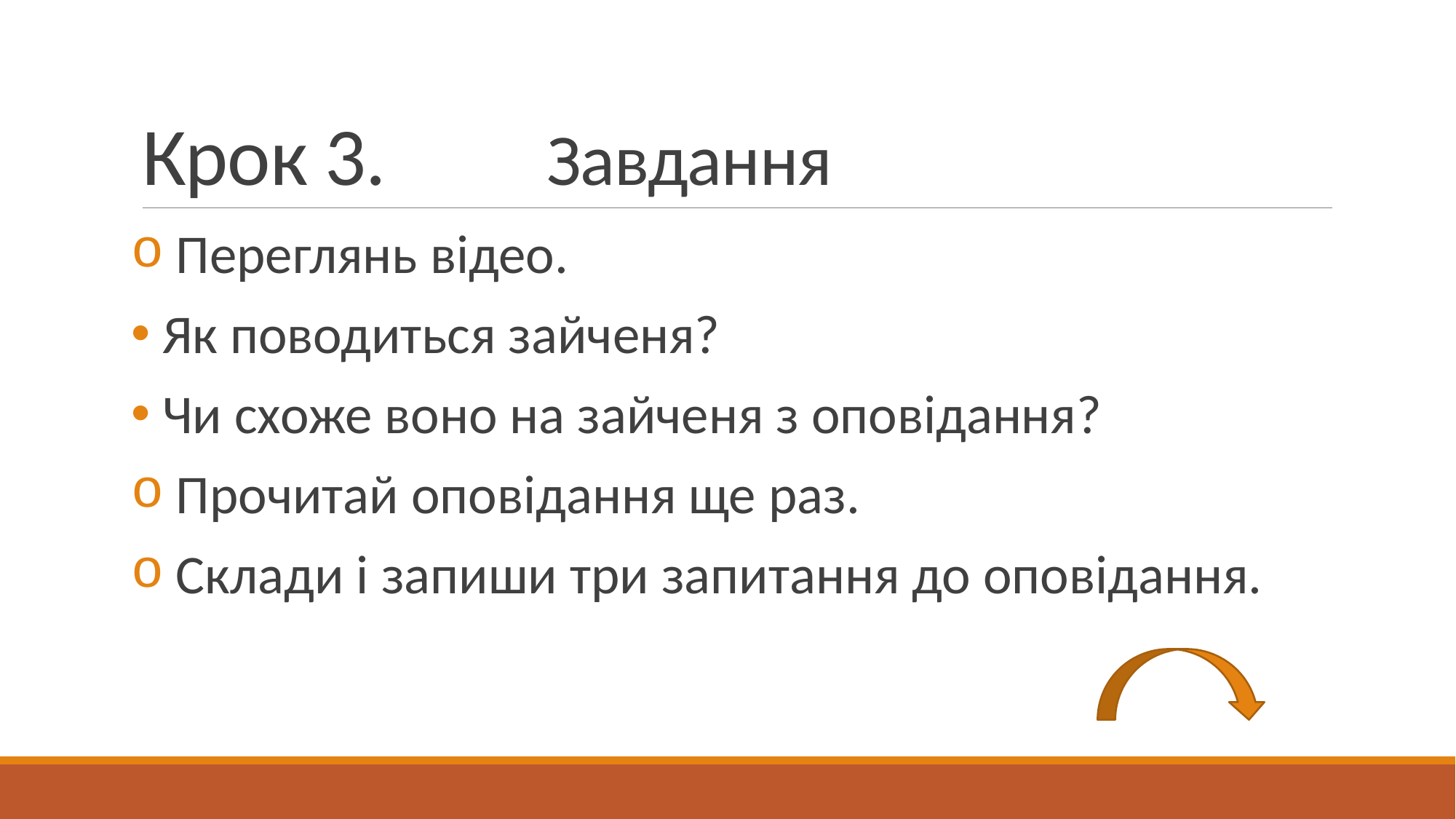

# Крок 3.         Завдання
 Переглянь відео.
 Як поводиться зайченя?
 Чи схоже воно на зайченя з оповідання?
 Прочитай оповідання ще раз.
 Склади і запиши три запитання до оповідання.